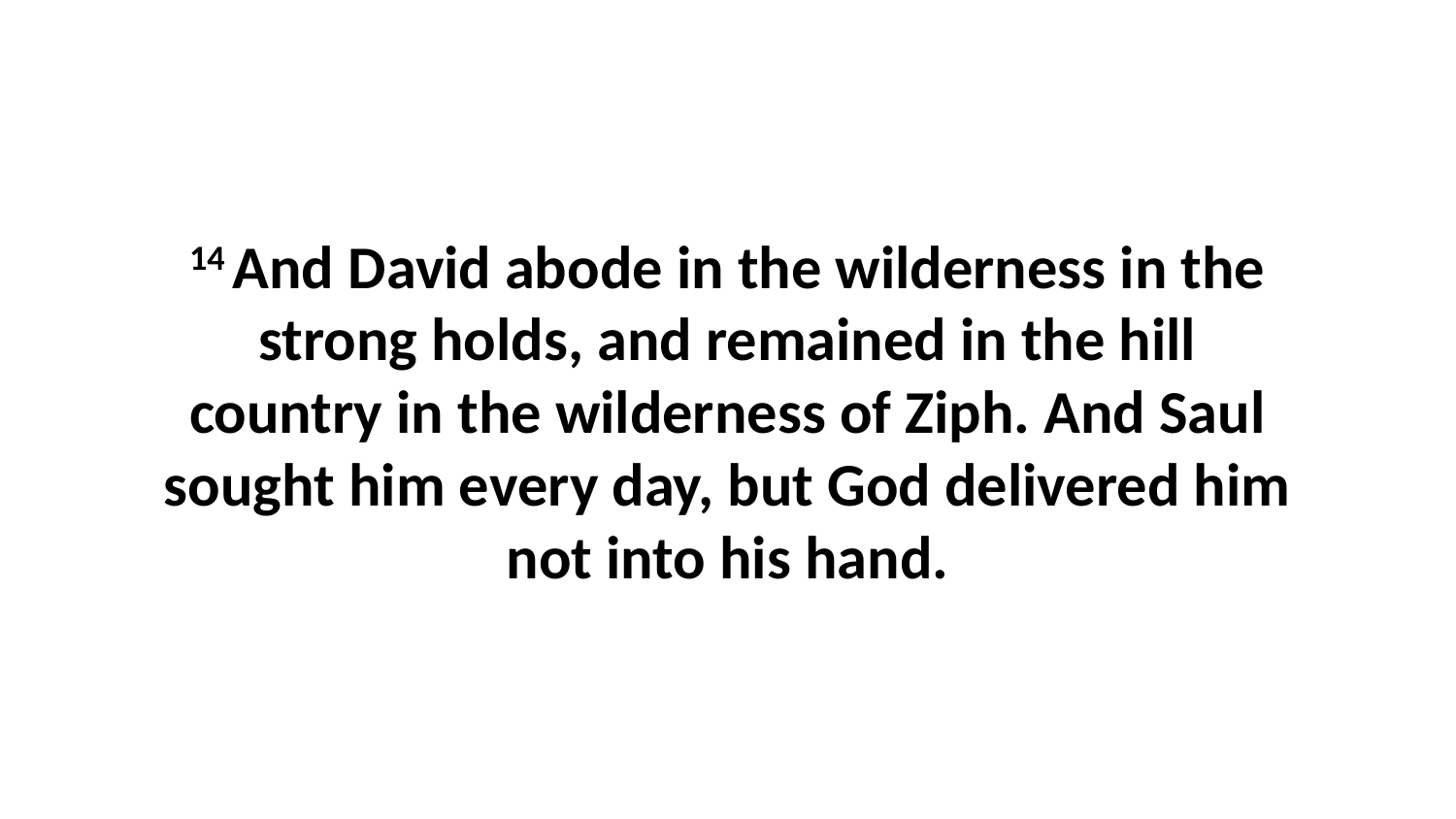

14 And David abode in the wilderness in the strong holds, and remained in the hill country in the wilderness of Ziph. And Saul sought him every day, but God delivered him not into his hand.